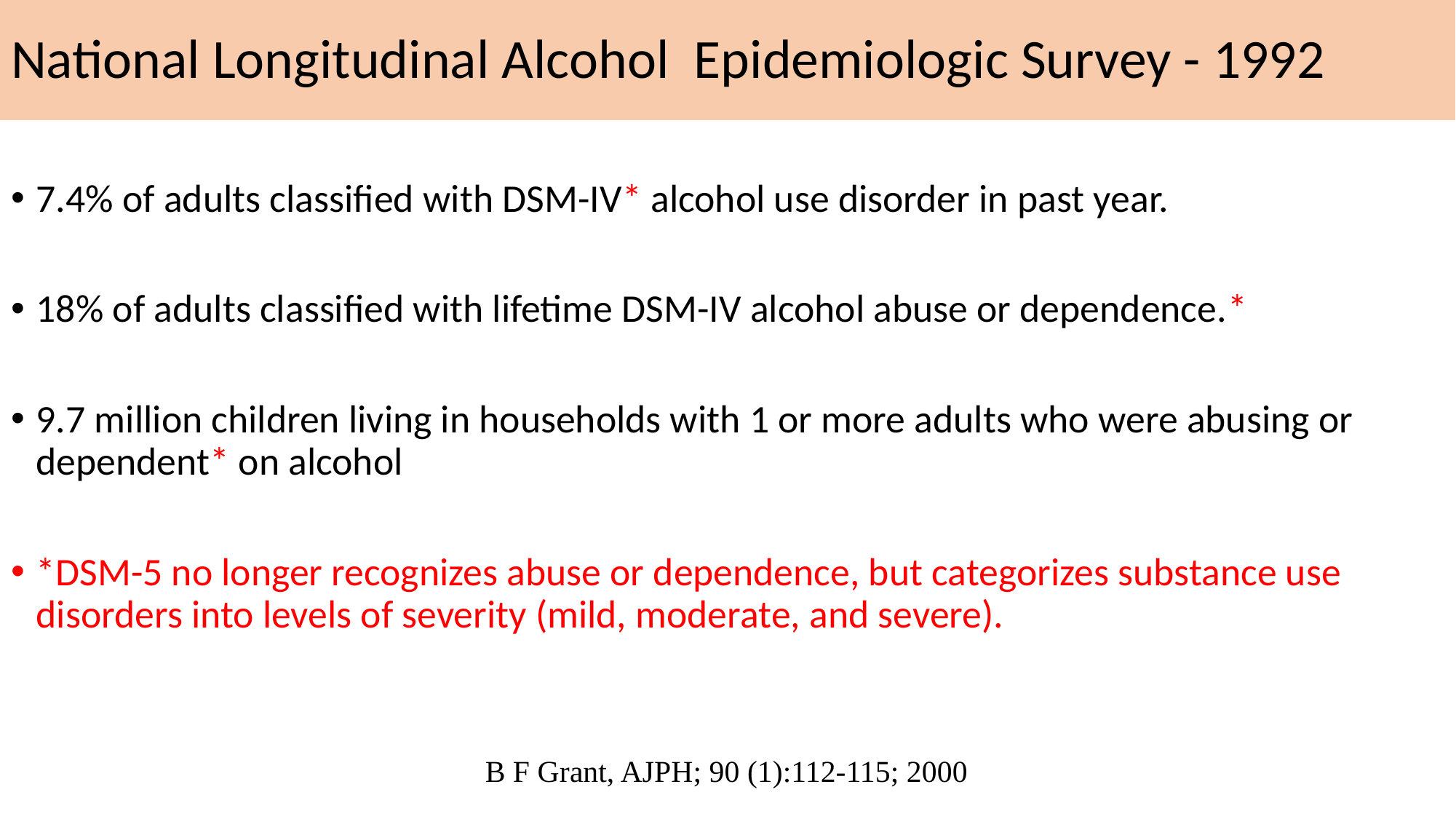

National Longitudinal Alcohol  Epidemiologic Survey - 1992
7.4% of adults classified with DSM-IV* alcohol use disorder in past year.

18% of adults classified with lifetime DSM-IV alcohol abuse or dependence.*

9.7 million children living in households with 1 or more adults who were abusing or dependent* on alcohol

*DSM-5 no longer recognizes abuse or dependence, but categorizes substance use disorders into levels of severity (mild, moderate, and severe).
B F Grant, AJPH; 90 (1):112-115; 2000